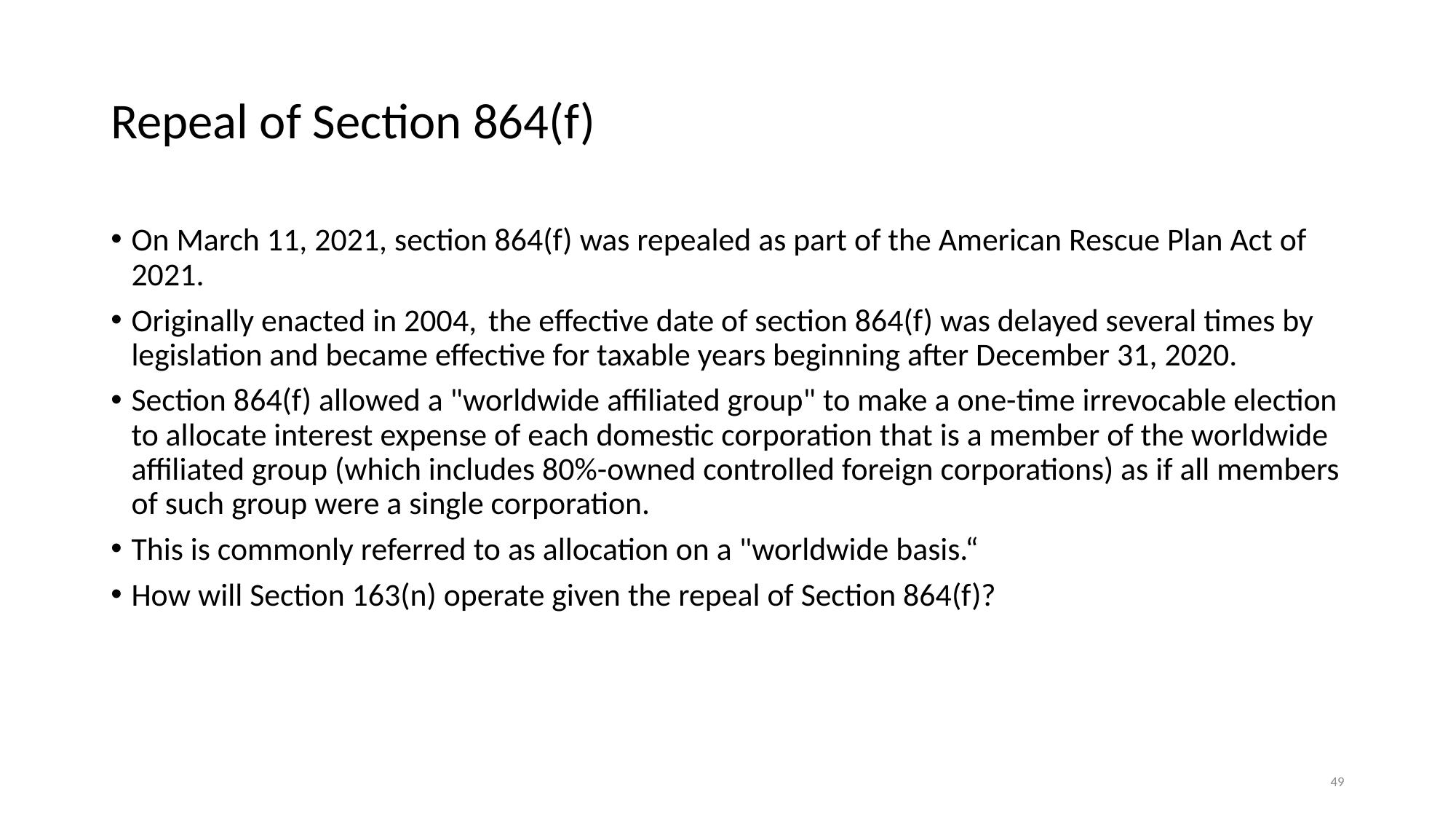

# Repeal of Section 864(f)
On March 11, 2021, section 864(f) was repealed as part of the American Rescue Plan Act of 2021.
Originally enacted in 2004,  the effective date of section 864(f) was delayed several times by legislation and became effective for taxable years beginning after December 31, 2020.
Section 864(f) allowed a "worldwide affiliated group" to make a one-time irrevocable election to allocate interest expense of each domestic corporation that is a member of the worldwide affiliated group (which includes 80%-owned controlled foreign corporations) as if all members of such group were a single corporation.
This is commonly referred to as allocation on a "worldwide basis.“
How will Section 163(n) operate given the repeal of Section 864(f)?

49